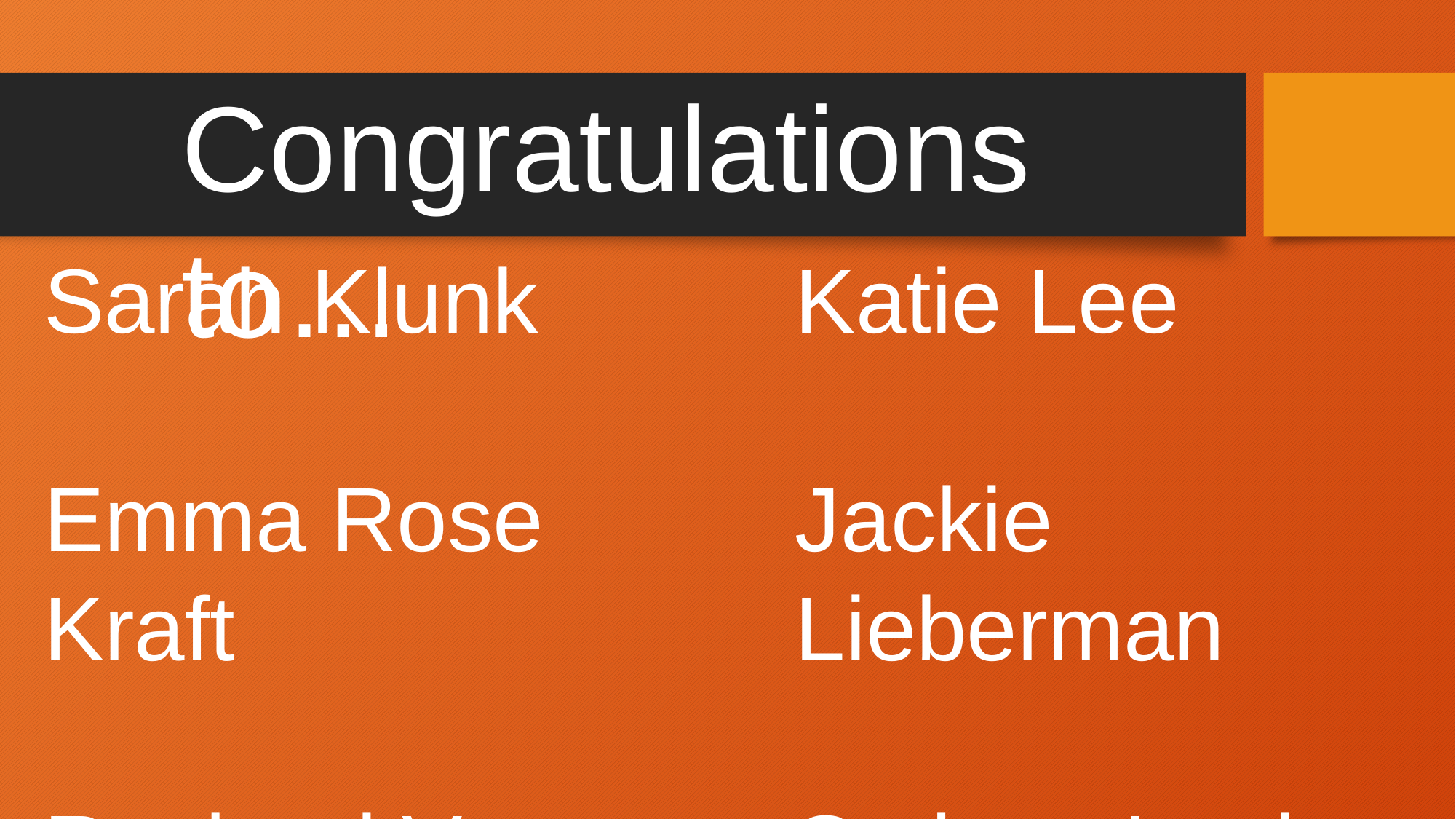

Congratulations to…
Katie Lee

Jackie Lieberman

Sydney Loeb
Sarah Klunk

Emma Rose Kraft

Rachael V. Leahy